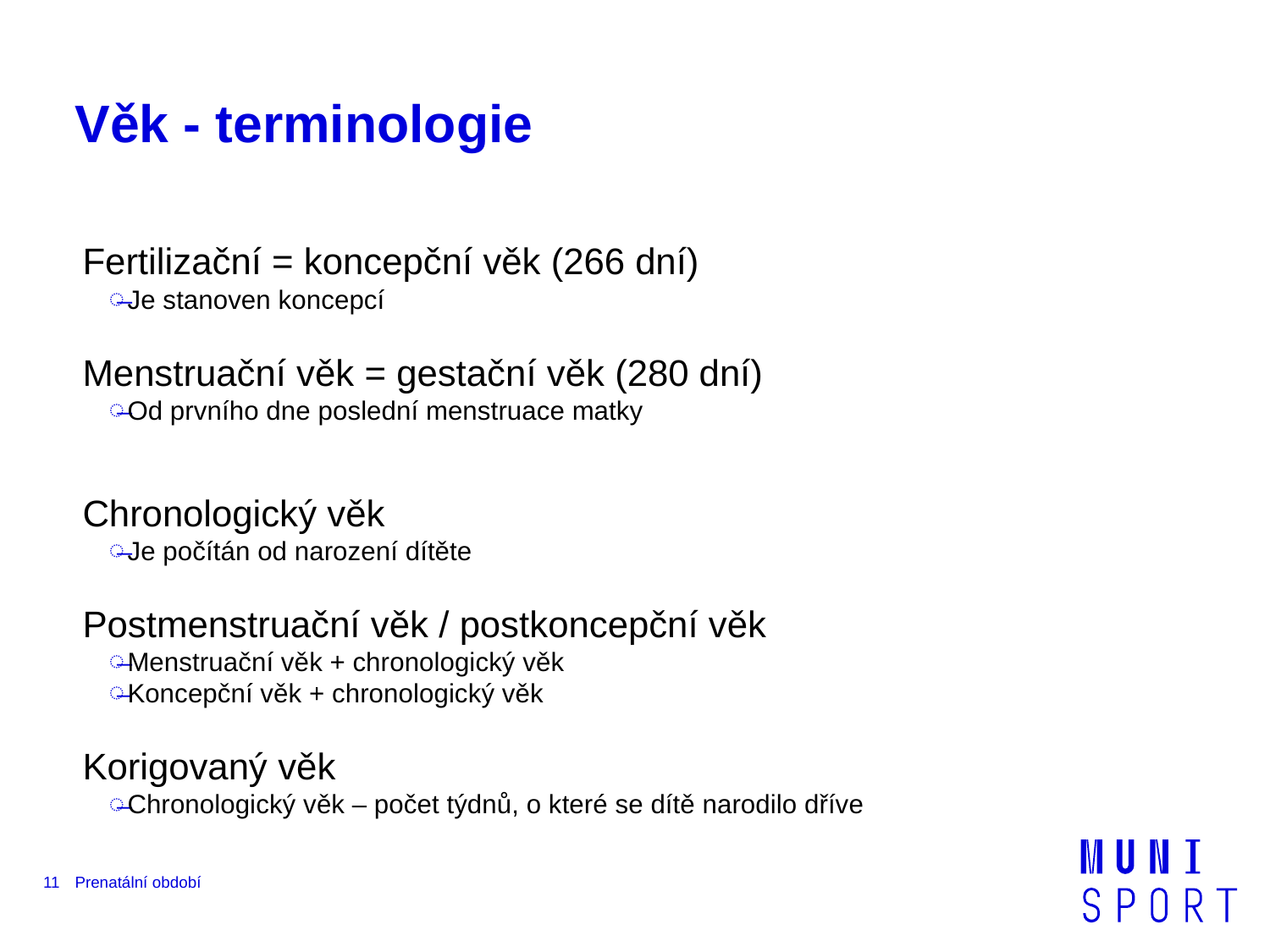

# Věk - terminologie
Fertilizační = koncepční věk (266 dní)
Je stanoven koncepcí

Menstruační věk = gestační věk (280 dní)
Od prvního dne poslední menstruace matky

Chronologický věk
Je počítán od narození dítěte

Postmenstruační věk / postkoncepční věk
Menstruační věk + chronologický věk
Koncepční věk + chronologický věk

Korigovaný věk
Chronologický věk – počet týdnů, o které se dítě narodilo dříve
11
Prenatální období